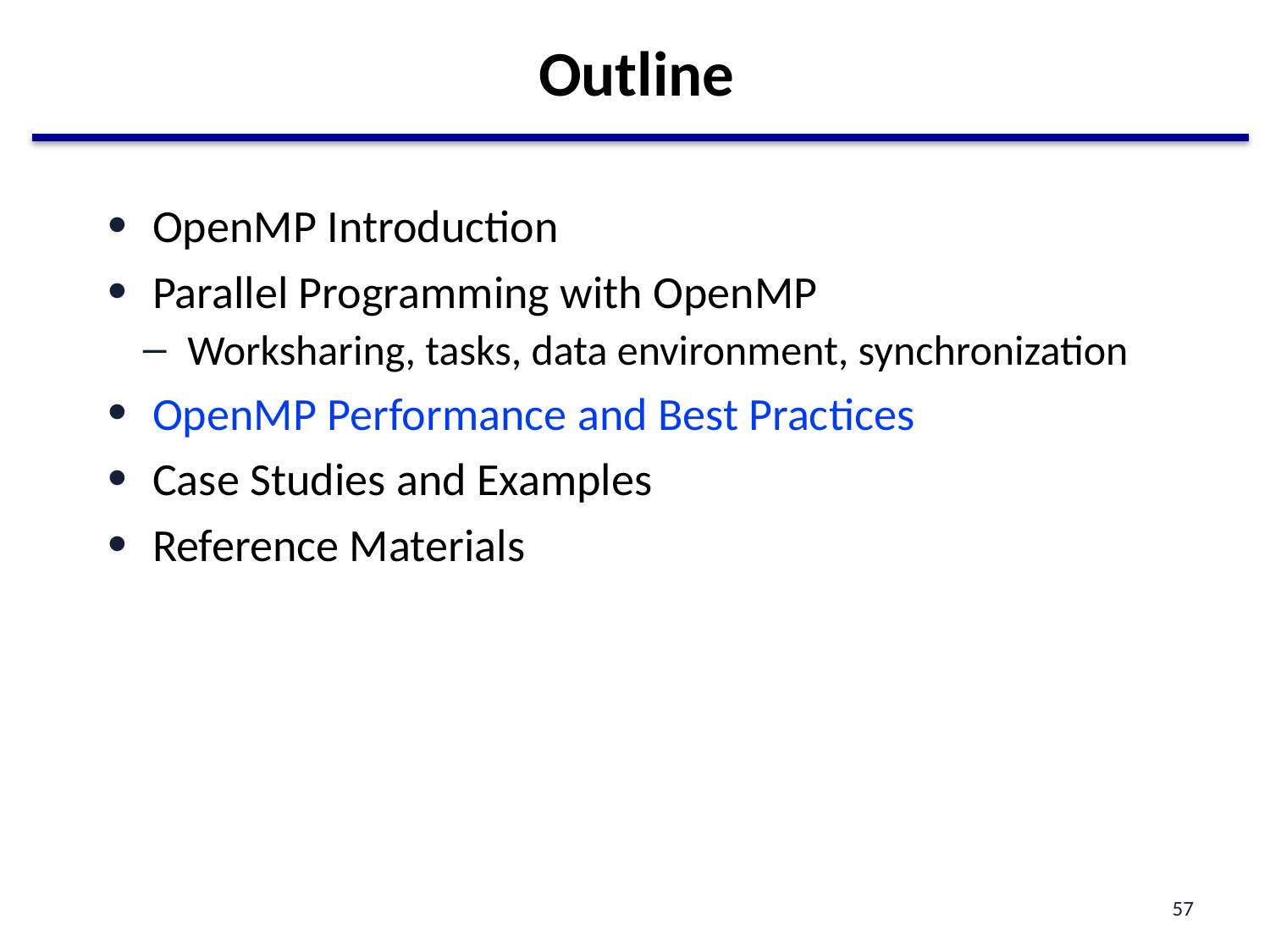

# Outline
OpenMP Introduction
Parallel Programming with OpenMP
Worksharing, tasks, data environment, synchronization
OpenMP Performance and Best Practices
Case Studies and Examples
Reference Materials

57